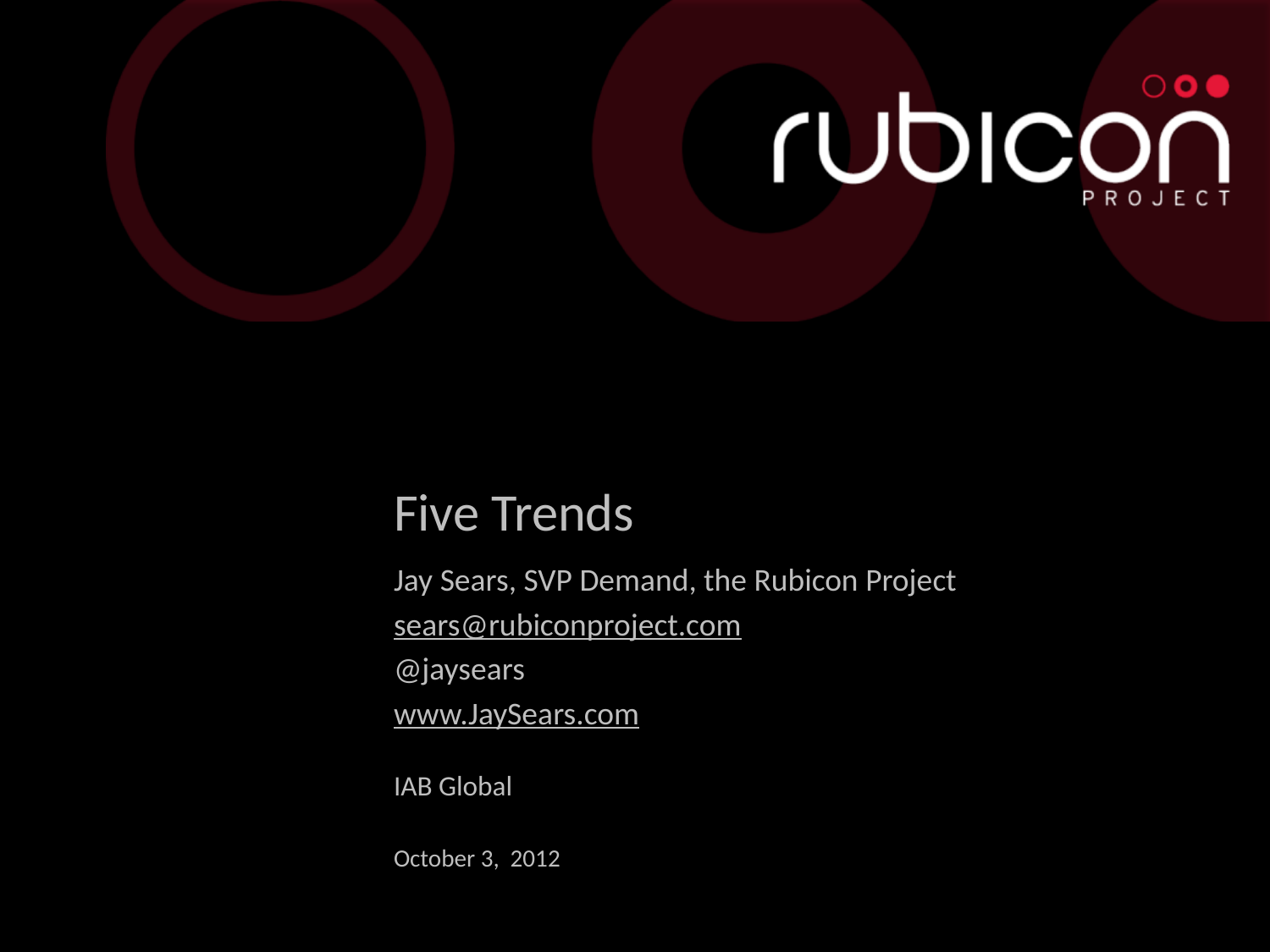

# Five Trends
Jay Sears, SVP Demand, the Rubicon Project
sears@rubiconproject.com
@jaysears
www.JaySears.com
IAB Global
October 3,  2012